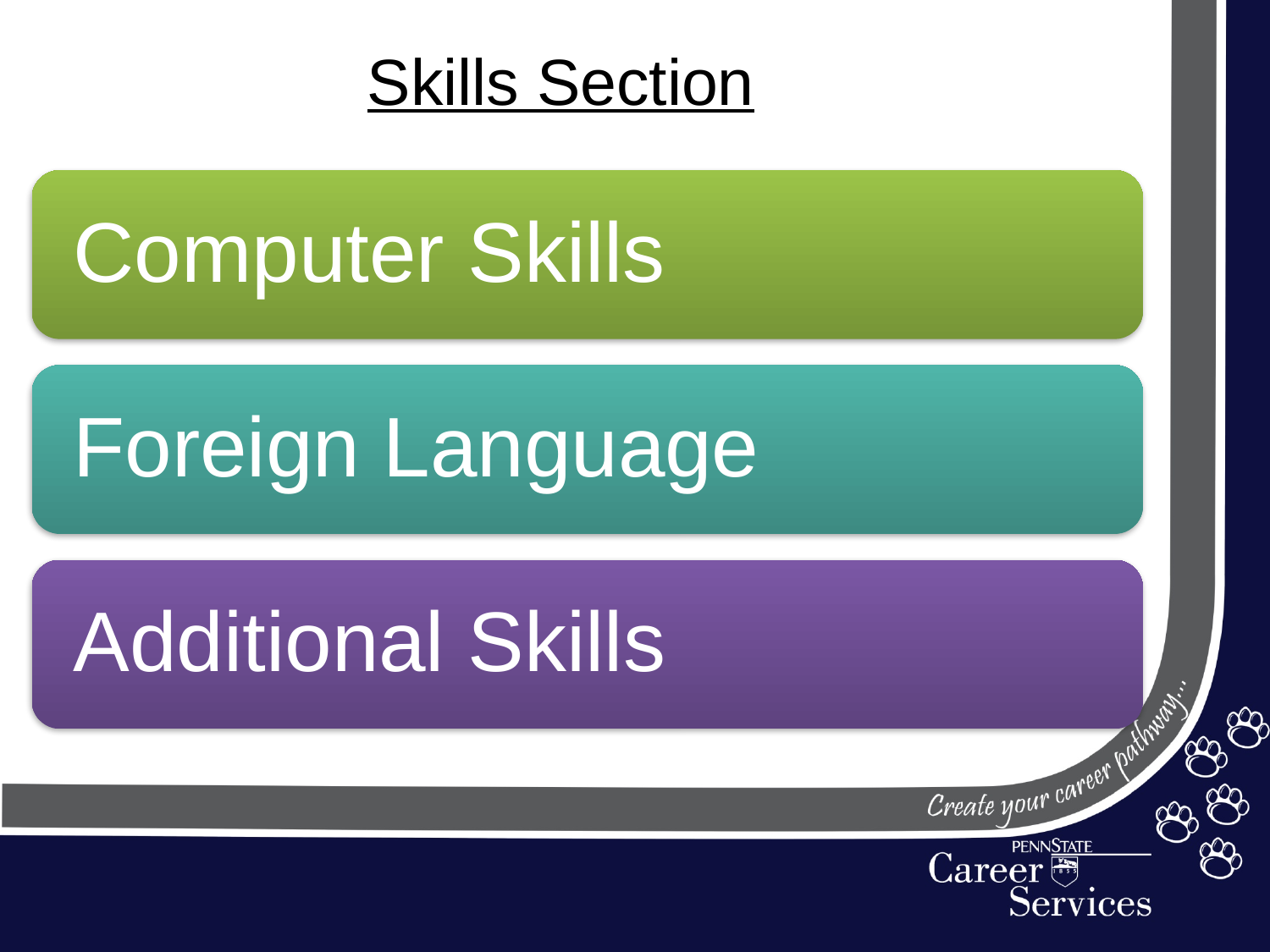

# Skills Section
Computer Skills
Foreign Language
Additional Skills